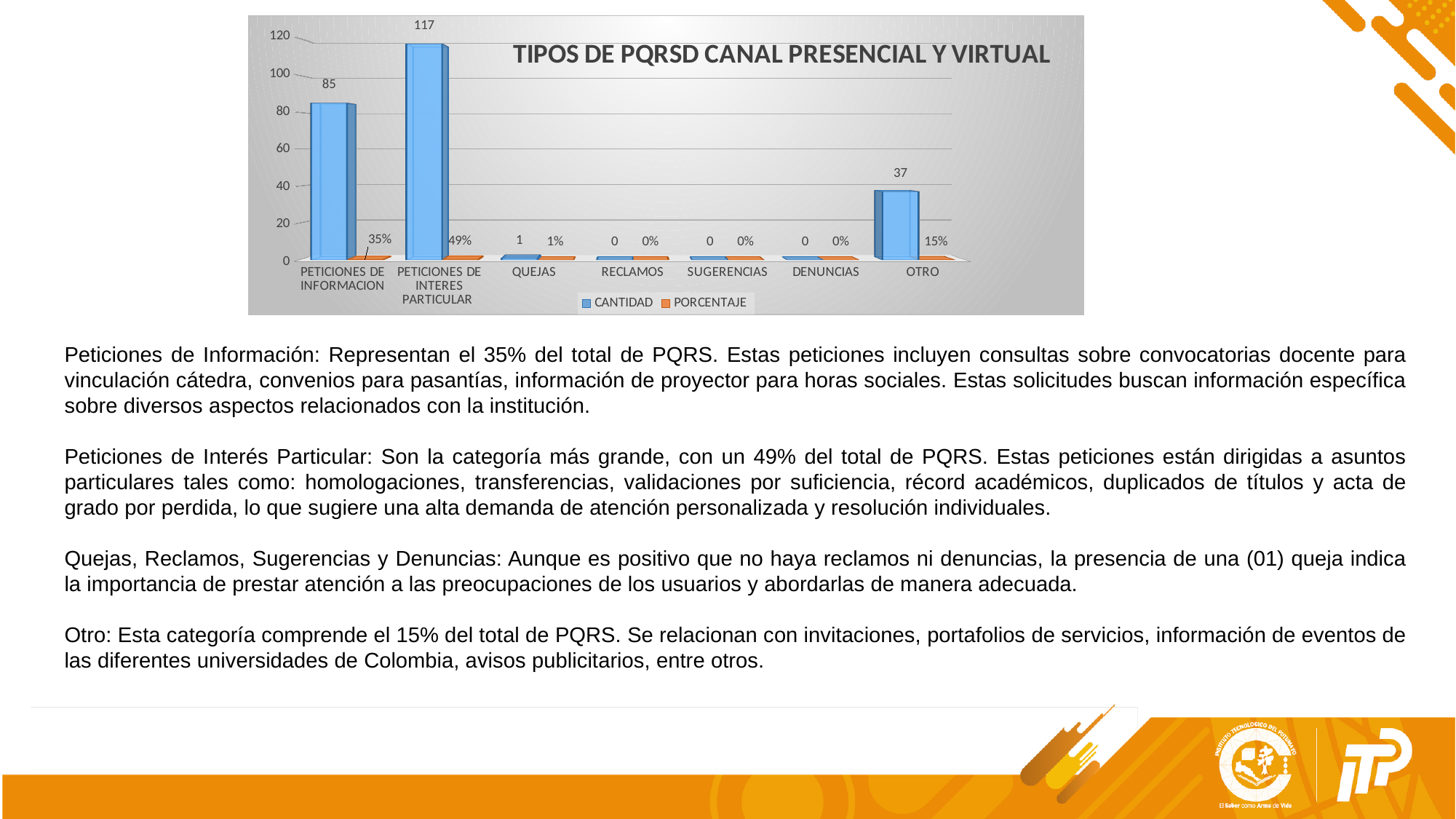

[unsupported chart]

Peticiones de Información: Representan el 35% del total de PQRS. Estas peticiones incluyen consultas sobre convocatorias docente para vinculación cátedra, convenios para pasantías, información de proyector para horas sociales. Estas solicitudes buscan información específica sobre diversos aspectos relacionados con la institución.

Peticiones de Interés Particular: Son la categoría más grande, con un 49% del total de PQRS. Estas peticiones están dirigidas a asuntos particulares tales como: homologaciones, transferencias, validaciones por suficiencia, récord académicos, duplicados de títulos y acta de grado por perdida, lo que sugiere una alta demanda de atención personalizada y resolución individuales.

Quejas, Reclamos, Sugerencias y Denuncias: Aunque es positivo que no haya reclamos ni denuncias, la presencia de una (01) queja indica la importancia de prestar atención a las preocupaciones de los usuarios y abordarlas de manera adecuada.

Otro: Esta categoría comprende el 15% del total de PQRS. Se relacionan con invitaciones, portafolios de servicios, información de eventos de las diferentes universidades de Colombia, avisos publicitarios, entre otros.